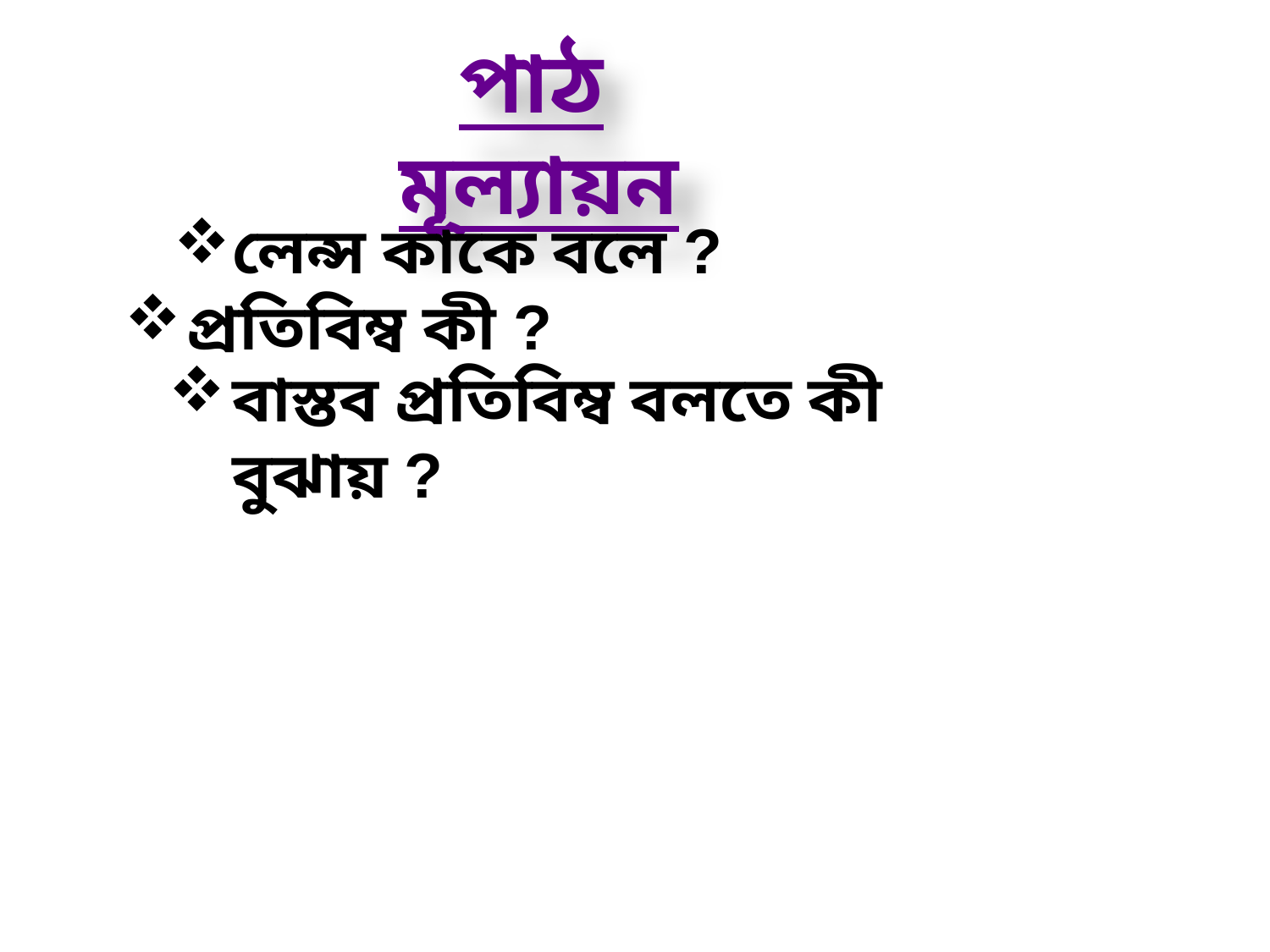

পাঠ মূল্যায়ন
লেন্স কাকে বলে ?
প্রতিবিম্ব কী ?
বাস্তব প্রতিবিম্ব বলতে কী বুঝায় ?